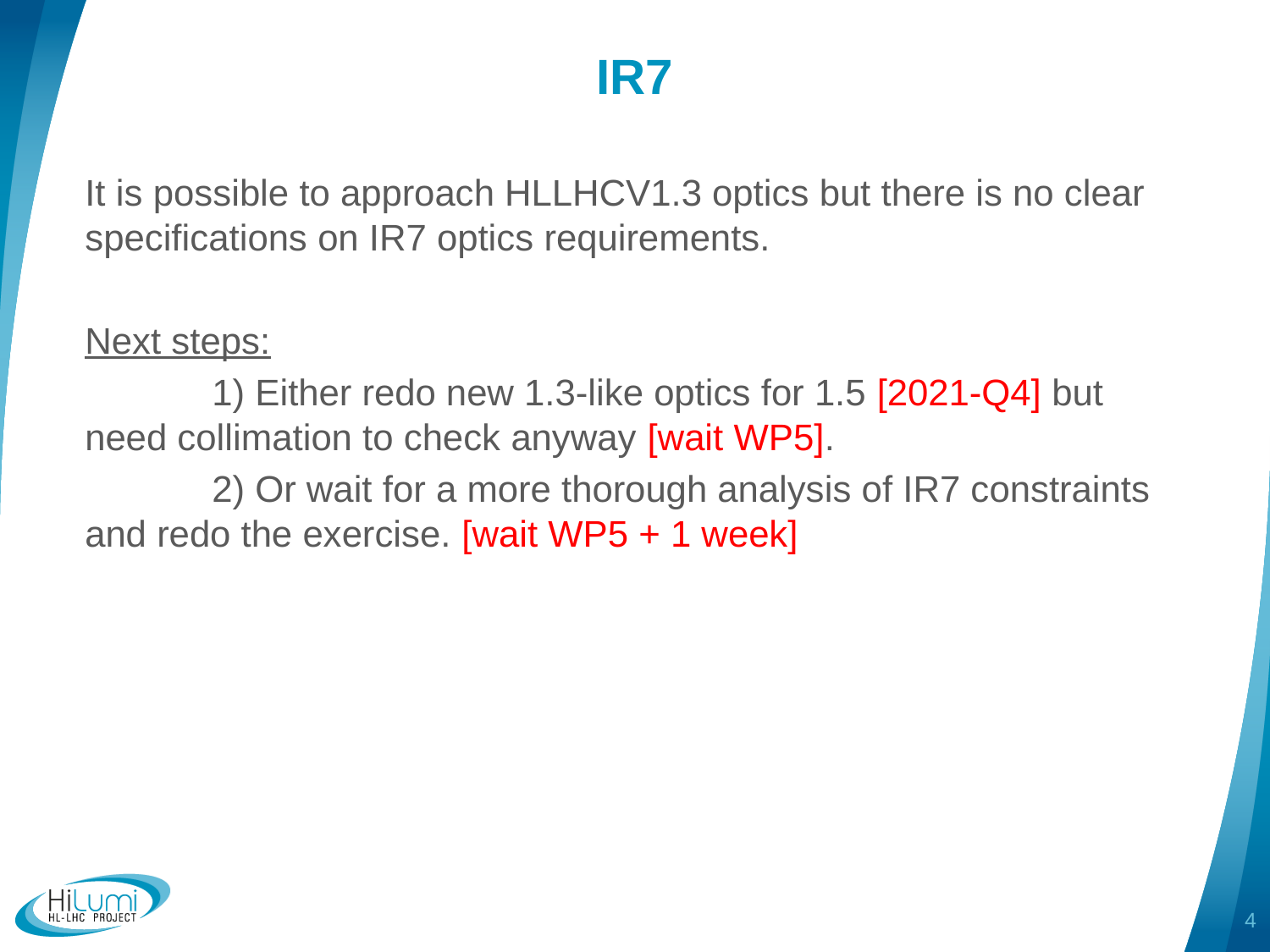

# IR7
It is possible to approach HLLHCV1.3 optics but there is no clear specifications on IR7 optics requirements.

Next steps:
	1) Either redo new 1.3-like optics for 1.5 [2021-Q4] but need collimation to check anyway [wait WP5].
	2) Or wait for a more thorough analysis of IR7 constraints and redo the exercise. [wait WP5 + 1 week]

4